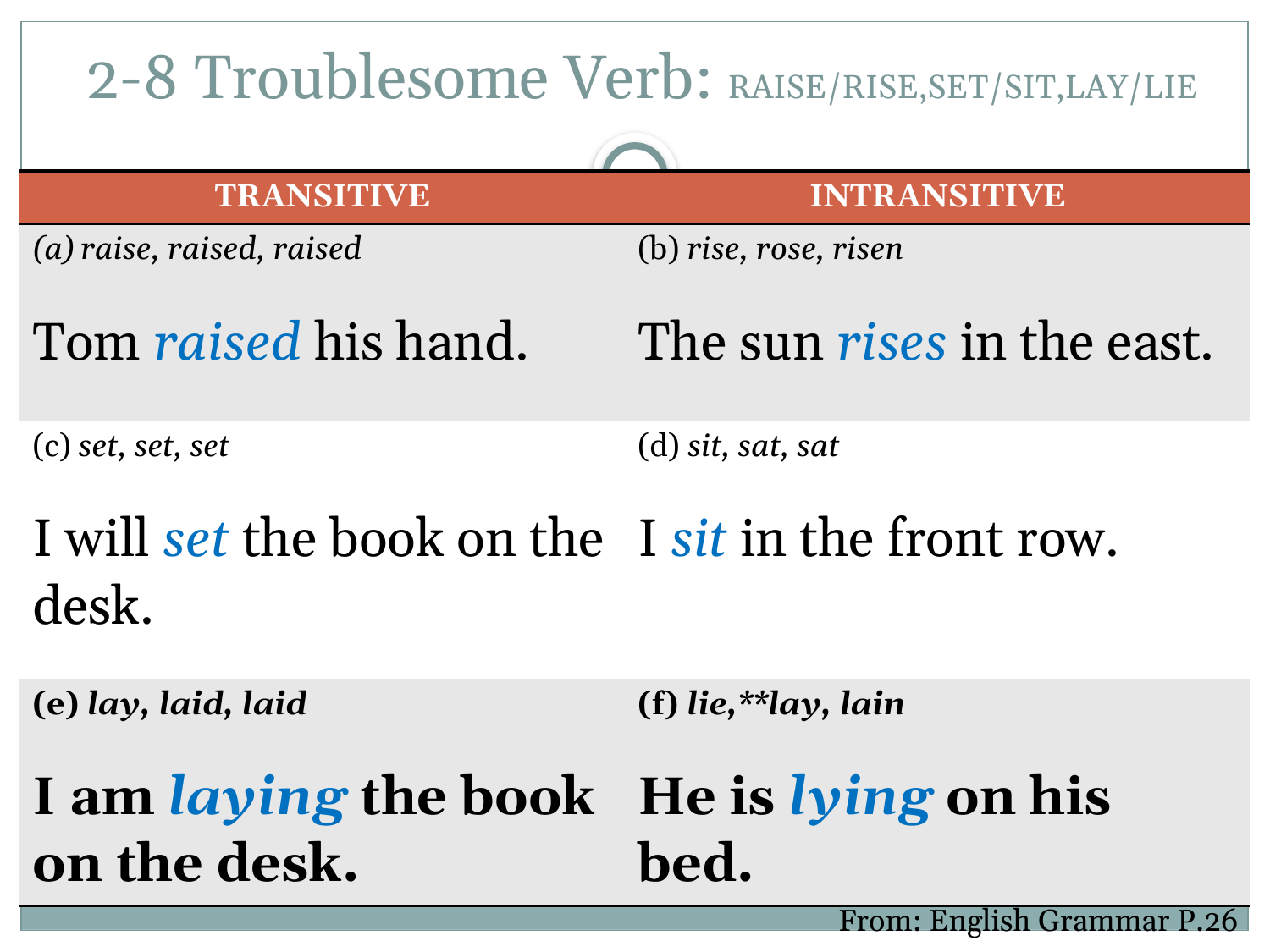

# 2-8 Troublesome Verb: RAISE/RISE,SET/SIT,LAY/LIE
| TRANSITIVE | INTRANSITIVE |
| --- | --- |
| raise, raised, raised Tom raised his hand. | (b) rise, rose, risen The sun rises in the east. |
| (c) set, set, set I will set the book on the desk. | (d) sit, sat, sat I sit in the front row. |
| (e) lay, laid, laid I am laying the book on the desk. | (f) lie,\*\*lay, lain He is lying on his bed. |
From: English Grammar P.26